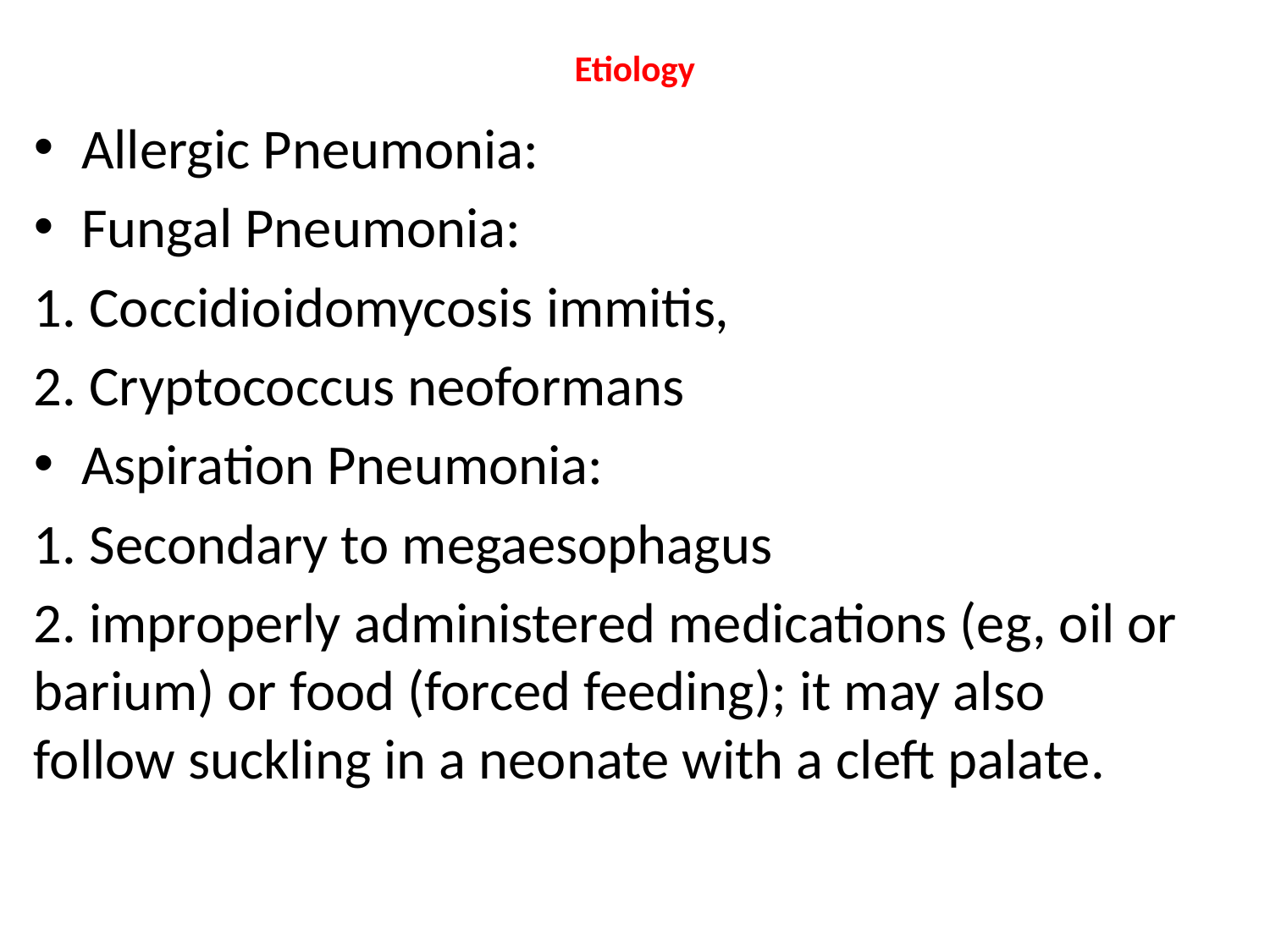

# Etiology
Allergic Pneumonia:
Fungal Pneumonia:
1. Coccidioidomycosis immitis,
2. Cryptococcus neoformans
Aspiration Pneumonia:
1. Secondary to megaesophagus
2. improperly administered medications (eg, oil or barium) or food (forced feeding); it may also follow suckling in a neonate with a cleft palate.